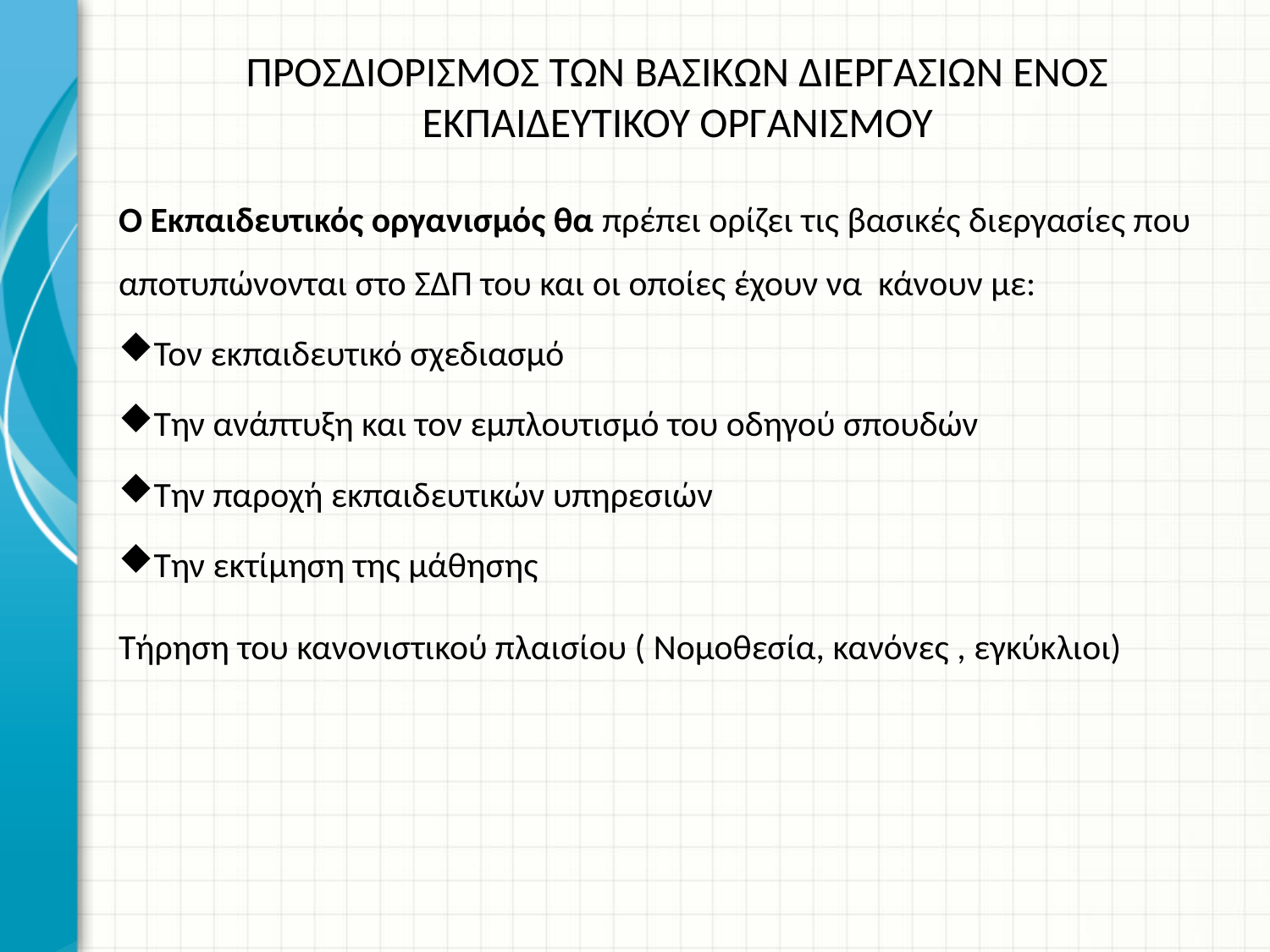

# ΠΡΟΣΔΙΟΡΙΣΜΌΣ ΤΩΝ ΒΑΣΙΚΩΝ ΔΙΕΡΓΑΣΙΩΝ ΕΝΟΣ ΕΚΠΑΙΔΕΥΤΙΚΟΥ ΟΡΓΑΝΙΣΜΟΎ
Ο Εκπαιδευτικός οργανισμός θα πρέπει ορίζει τις βασικές διεργασίες που αποτυπώνονται στο ΣΔΠ του και οι οποίες έχουν να  κάνουν με:
Τον εκπαιδευτικό σχεδιασμό
Την ανάπτυξη και τον εμπλουτισμό του οδηγού σπουδών
Την παροχή εκπαιδευτικών υπηρεσιών
Την εκτίμηση της μάθησης

Τήρηση του κανονιστικού πλαισίου ( Νομοθεσία, κανόνες , εγκύκλιοι)